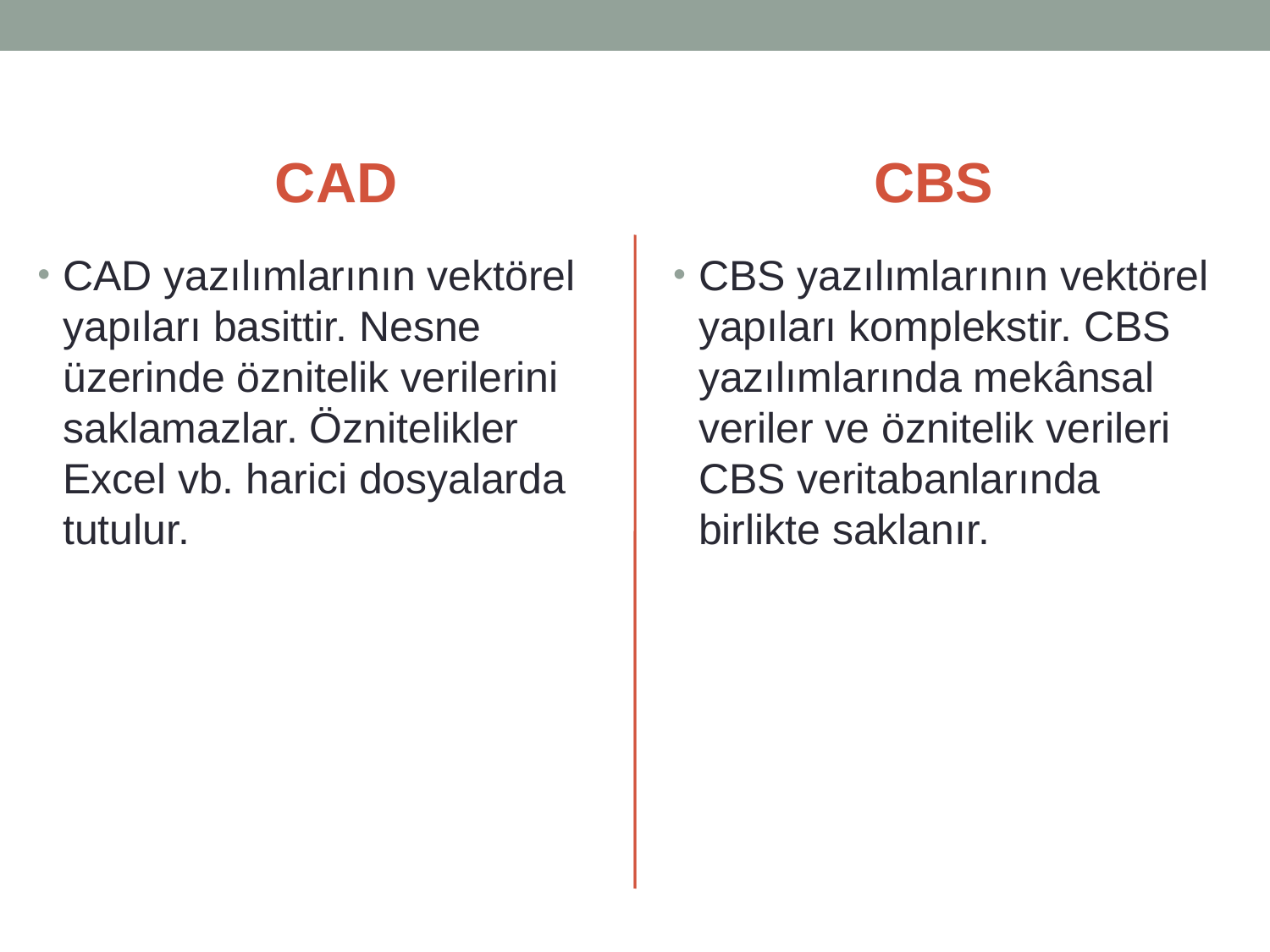

CAD
CBS
CAD yazılımlarının vektörel yapıları basittir. Nesne üzerinde öznitelik verilerini saklamazlar. Öznitelikler Excel vb. harici dosyalarda tutulur.
CBS yazılımlarının vektörel yapıları komplekstir. CBS yazılımlarında mekânsal veriler ve öznitelik verileri CBS veritabanlarında birlikte saklanır.